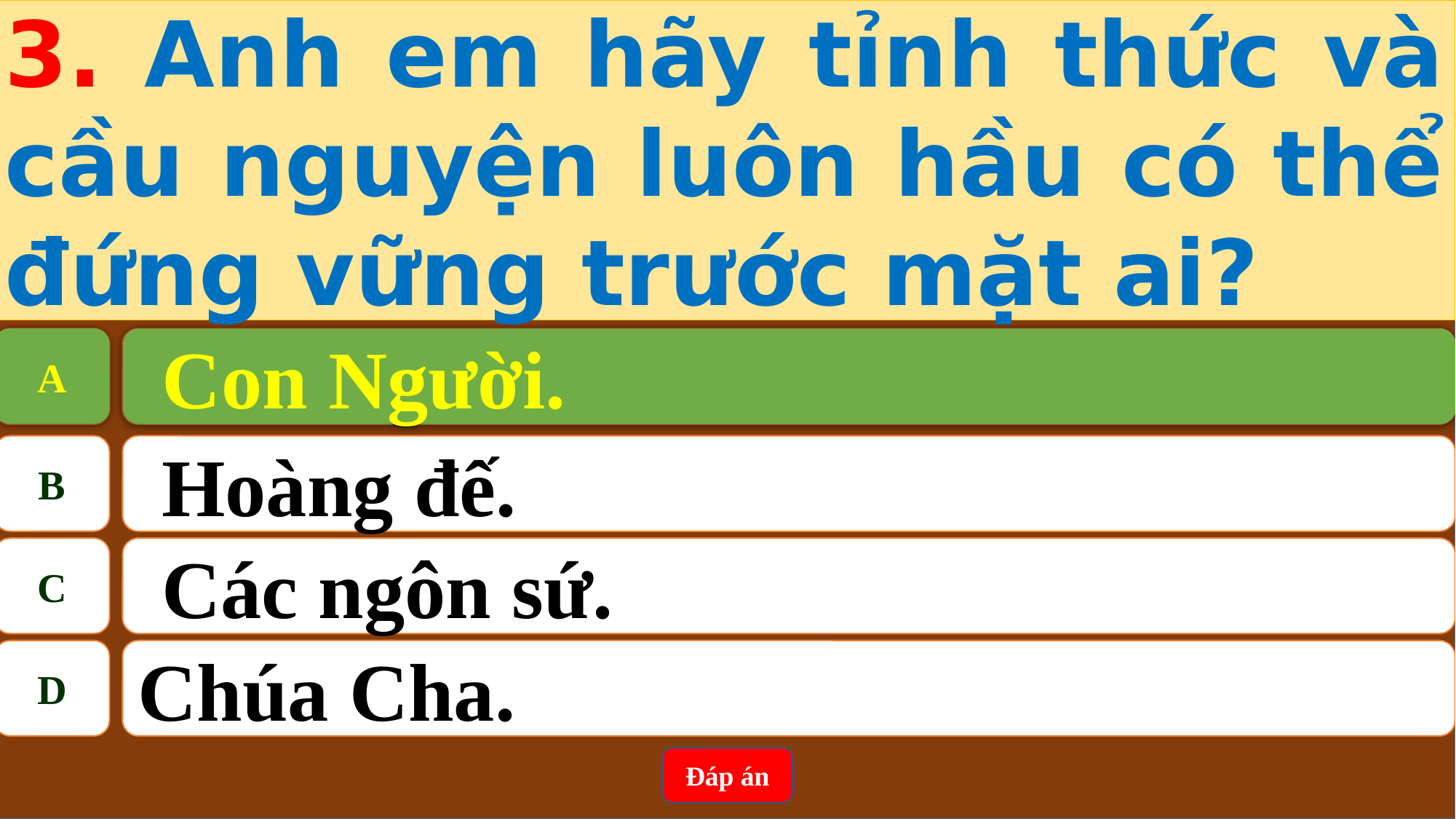

3. Anh em hãy tỉnh thức và cầu nguyện luôn hầu có thể đứng vững trước mặt ai?
A
Con Người.
A
Con Người.
B
Hoàng đế.
C
Các ngôn sứ.
D
Chúa Cha.
Đáp án